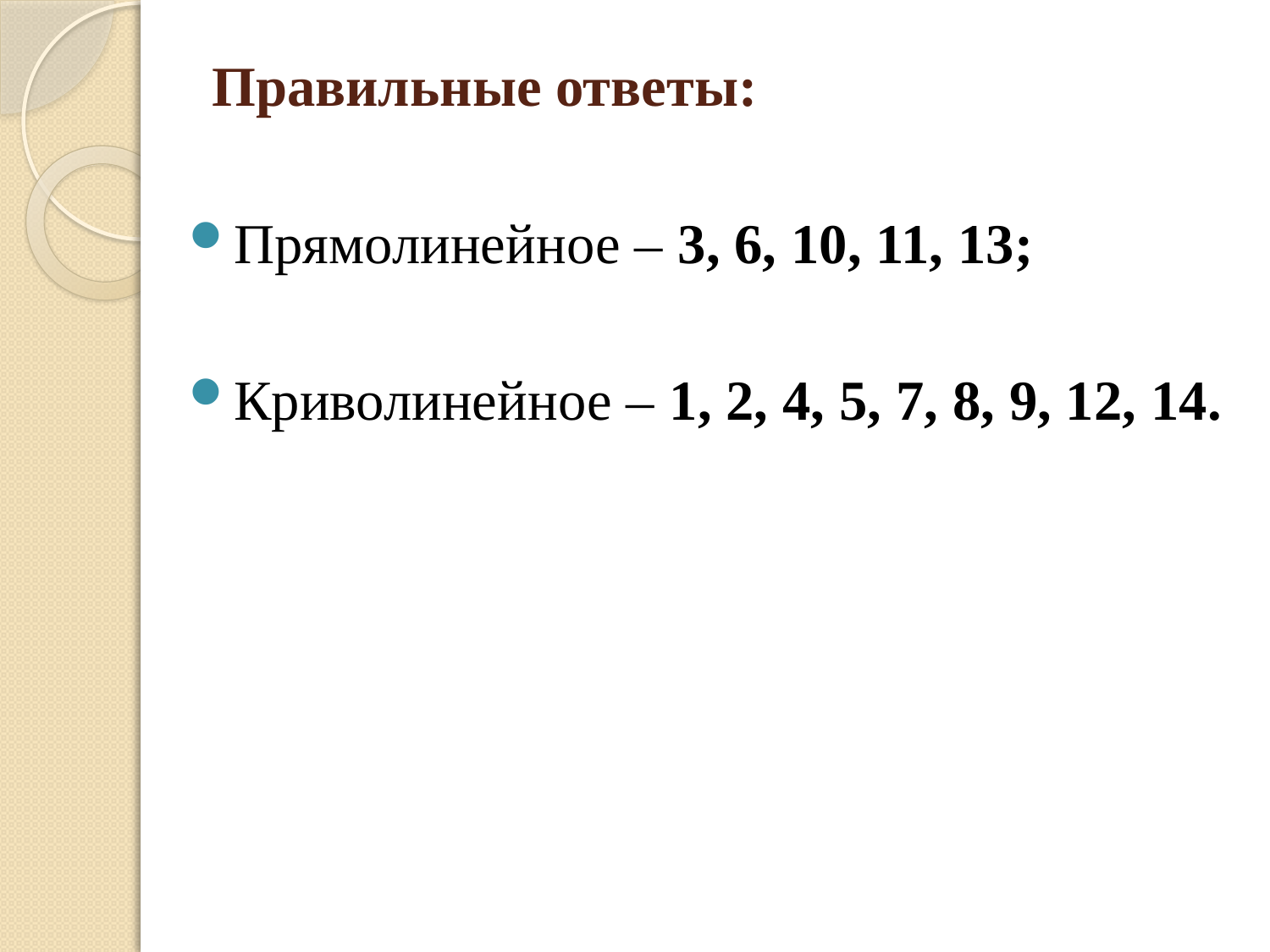

# Правильные ответы:
Прямолинейное – 3, 6, 10, 11, 13;

Криволинейное – 1, 2, 4, 5, 7, 8, 9, 12, 14.